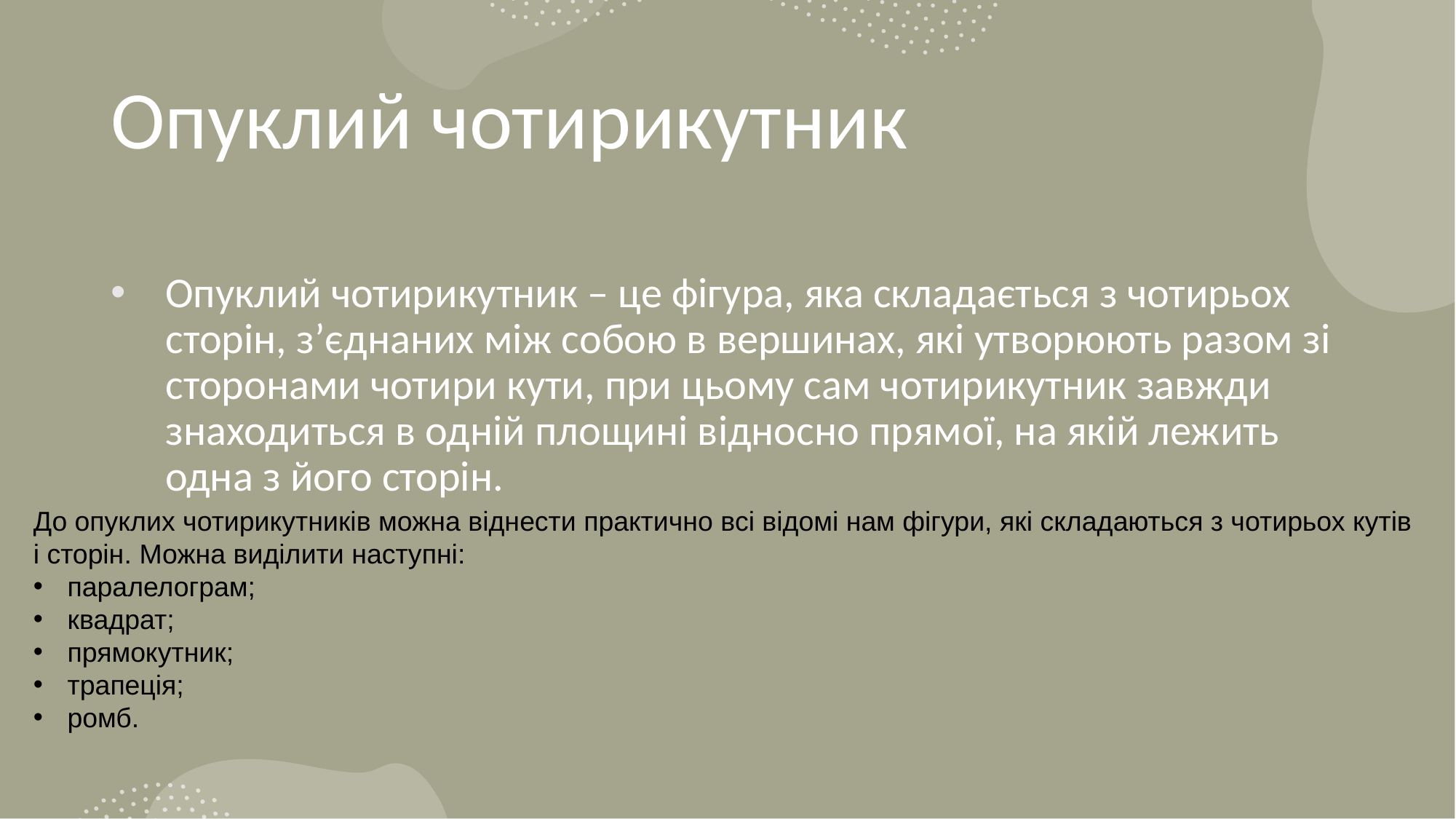

# Опуклий чотирикутник
Опуклий чотирикутник – це фігура, яка складається з чотирьох сторін, з’єднаних між собою в вершинах, які утворюють разом зі сторонами чотири кути, при цьому сам чотирикутник завжди знаходиться в одній площині відносно прямої, на якій лежить одна з його сторін.
До опуклих чотирикутників можна віднести практично всі відомі нам фігури, які складаються з чотирьох кутів і сторін. Можна виділити наступні:
паралелограм;
квадрат;
прямокутник;
трапеція;
ромб.